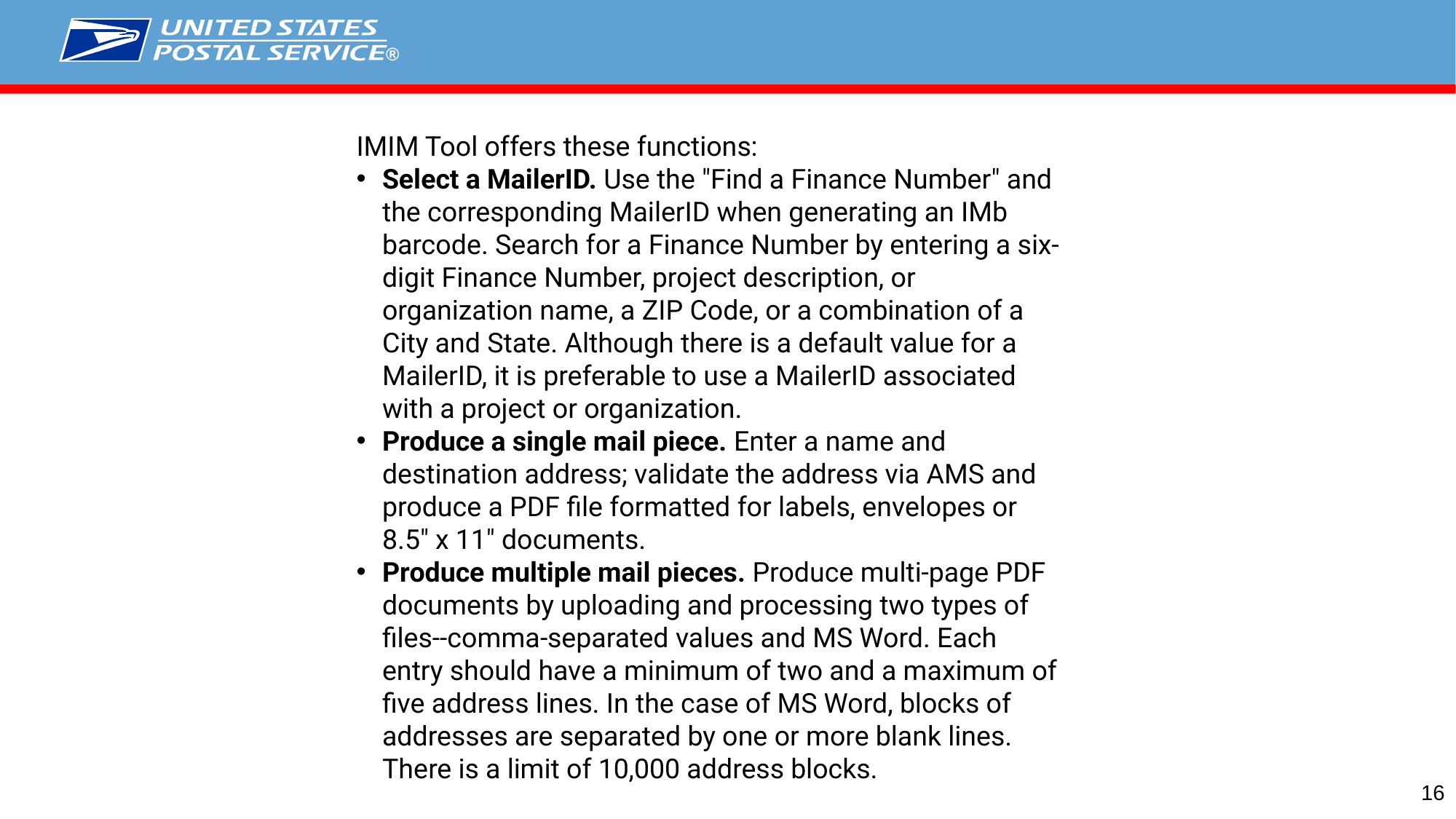

IMIM Tool offers these functions:
Select a MailerID. Use the "Find a Finance Number" and the corresponding MailerID when generating an IMb barcode. Search for a Finance Number by entering a six-digit Finance Number, project description, or organization name, a ZIP Code, or a combination of a City and State. Although there is a default value for a MailerID, it is preferable to use a MailerID associated with a project or organization.
Produce a single mail piece. Enter a name and destination address; validate the address via AMS and produce a PDF file formatted for labels, envelopes or 8.5" x 11" documents.
Produce multiple mail pieces. Produce multi-page PDF documents by uploading and processing two types of files--comma-separated values and MS Word. Each entry should have a minimum of two and a maximum of five address lines. In the case of MS Word, blocks of addresses are separated by one or more blank lines. There is a limit of 10,000 address blocks.
16